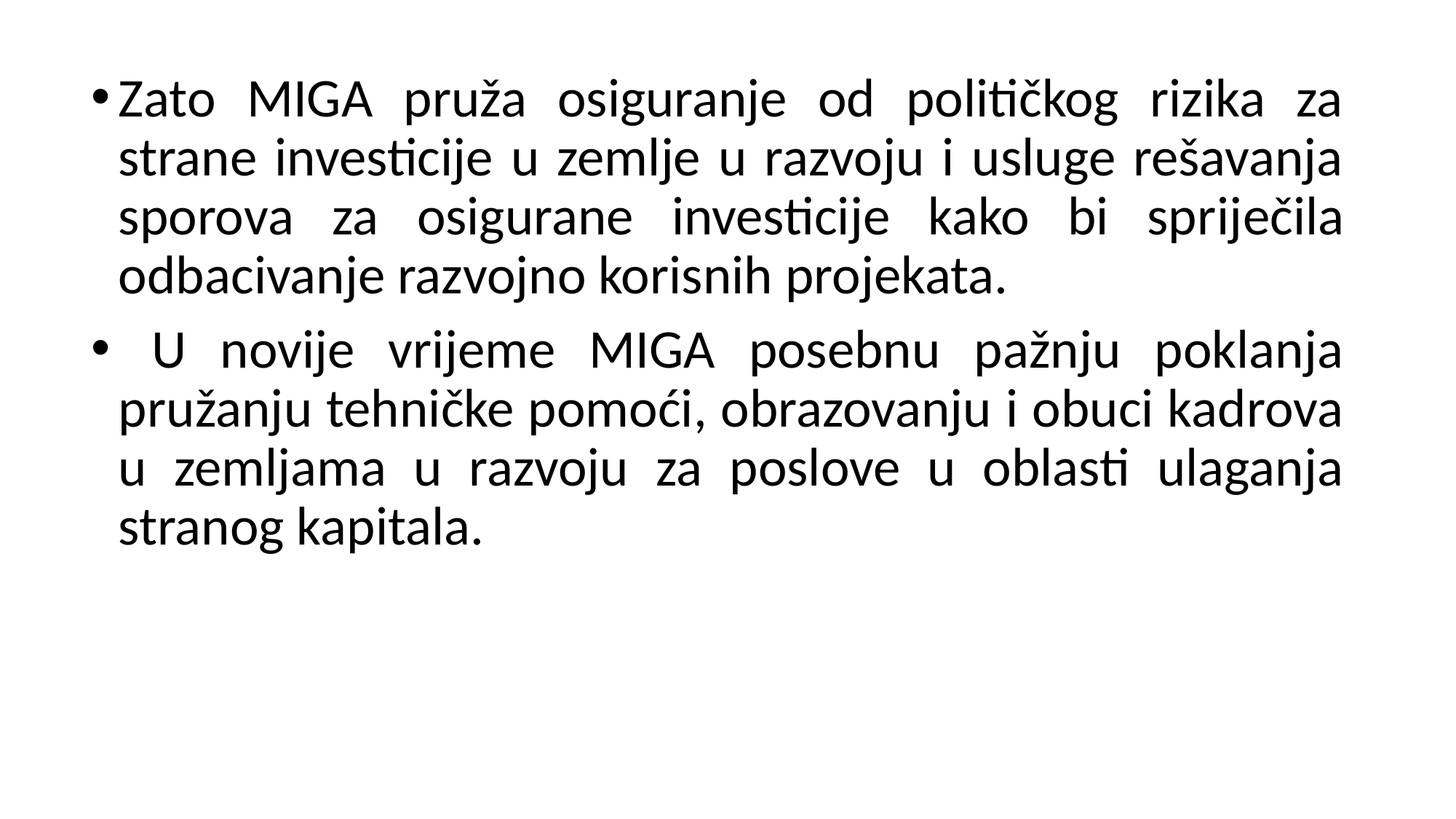

Zato MIGA pruža osiguranje od političkog rizika za strane investicije u zemlje u razvoju i usluge rešavanja sporova za osigurane investicije kako bi spriječila odbacivanje razvojno korisnih projekata.
 U novije vrijeme MIGA posebnu pažnju poklanja pružanju tehničke pomoći, obrazovanju i obuci kadrova u zemljama u razvoju za poslove u oblasti ulaganja stranog kapitala.